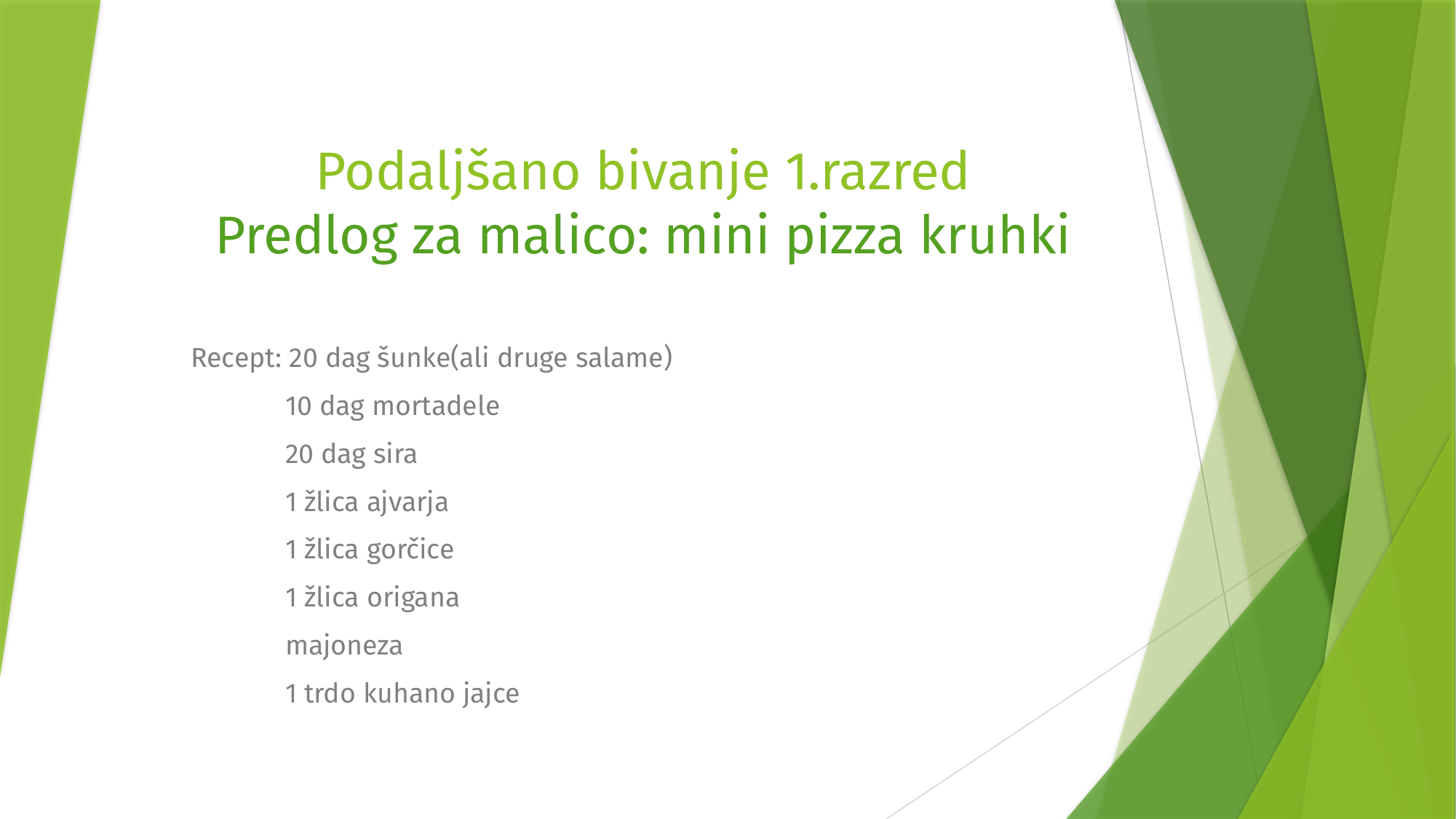

# Podaljšano bivanje 1.razred Predlog za malico: mini pizza kruhki
Recept: 20 dag šunke(ali druge salame)
             10 dag mortadele
             20 dag sira
             1 žlica ajvarja
             1 žlica gorčice
             1 žlica origana
             majoneza
             1 trdo kuhano jajce